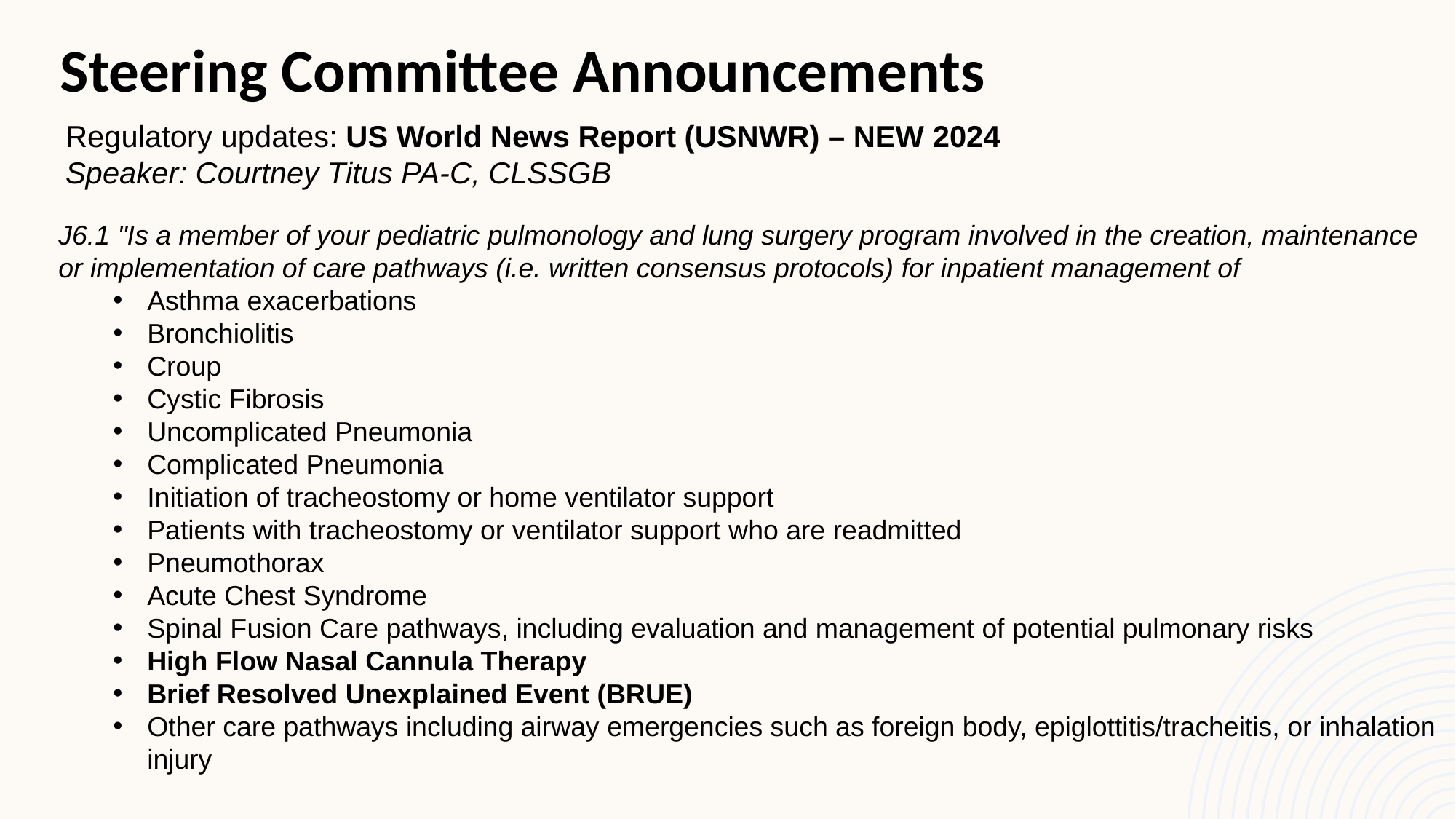

Steering Committee Announcements
Regulatory updates: US World News Report (USNWR) – NEW 2024
Speaker: Courtney Titus PA-C, CLSSGB

J6.1 "Is a member of your pediatric pulmonology and lung surgery program involved in the creation, maintenance or implementation of care pathways (i.e. written consensus protocols) for inpatient management of
Asthma exacerbations
Bronchiolitis
Croup
Cystic Fibrosis
Uncomplicated Pneumonia
Complicated Pneumonia
Initiation of tracheostomy or home ventilator support
Patients with tracheostomy or ventilator support who are readmitted
Pneumothorax
Acute Chest Syndrome
Spinal Fusion Care pathways, including evaluation and management of potential pulmonary risks
High Flow Nasal Cannula Therapy
Brief Resolved Unexplained Event (BRUE)
Other care pathways including airway emergencies such as foreign body, epiglottitis/tracheitis, or inhalation injury